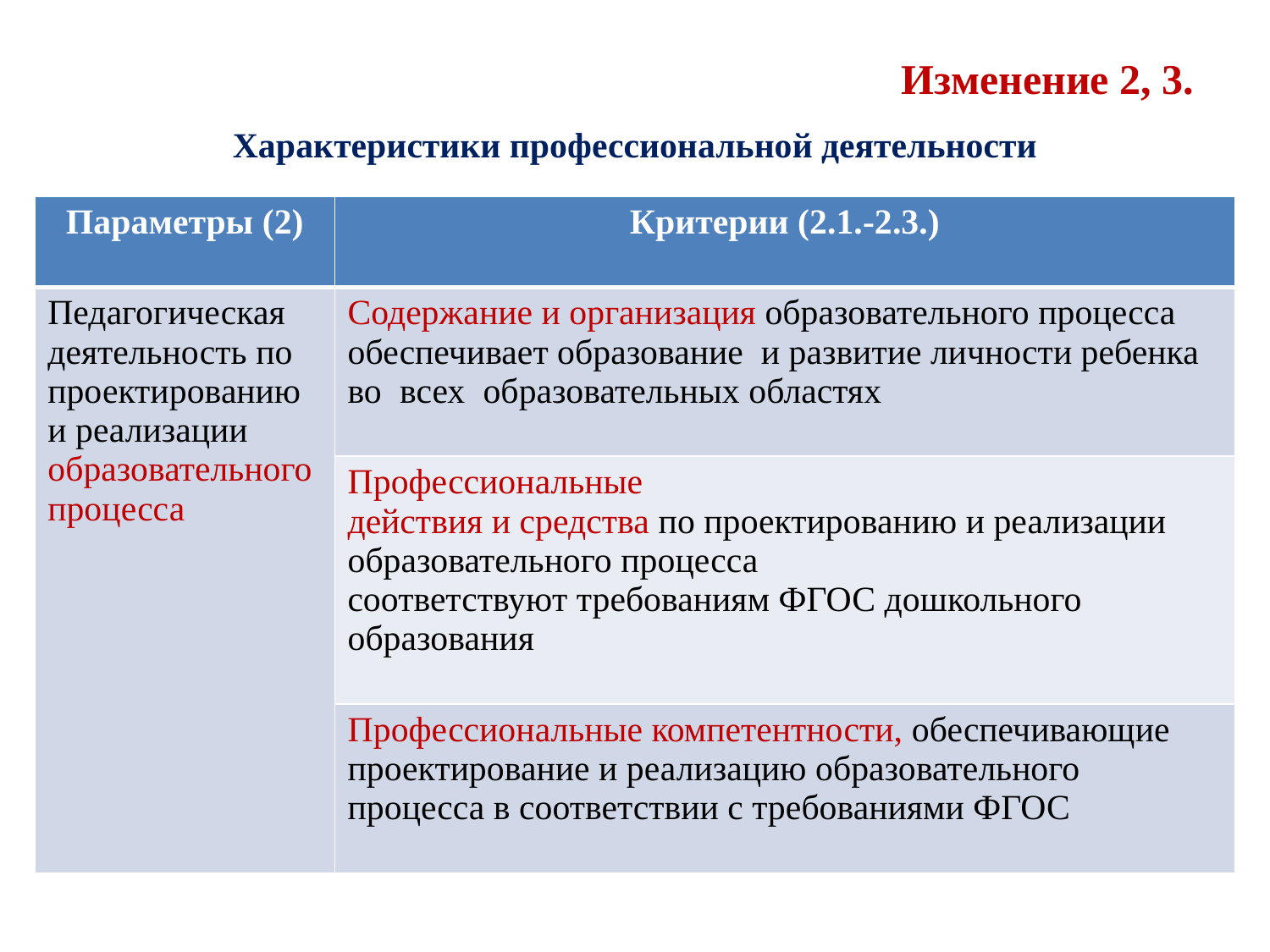

# Изменение 2, 3.
Характеристики профессиональной деятельности

| Параметры (2) | Критерии (2.1.-2.3.) |
| --- | --- |
| Педагогическая деятельность по проектированию и реализации образовательного процесса | Содержание и организация образовательного процесса обеспечивает образование и развитие личности ребенка во всех образовательных областях |
|  | Профессиональные действия и средства по проектированию и реализации образовательного процесса соответствуют требованиям ФГОС дошкольного образования |
|  | Профессиональные компетентности, обеспечивающие проектирование и реализацию образовательного процесса в соответствии с требованиями ФГОС |